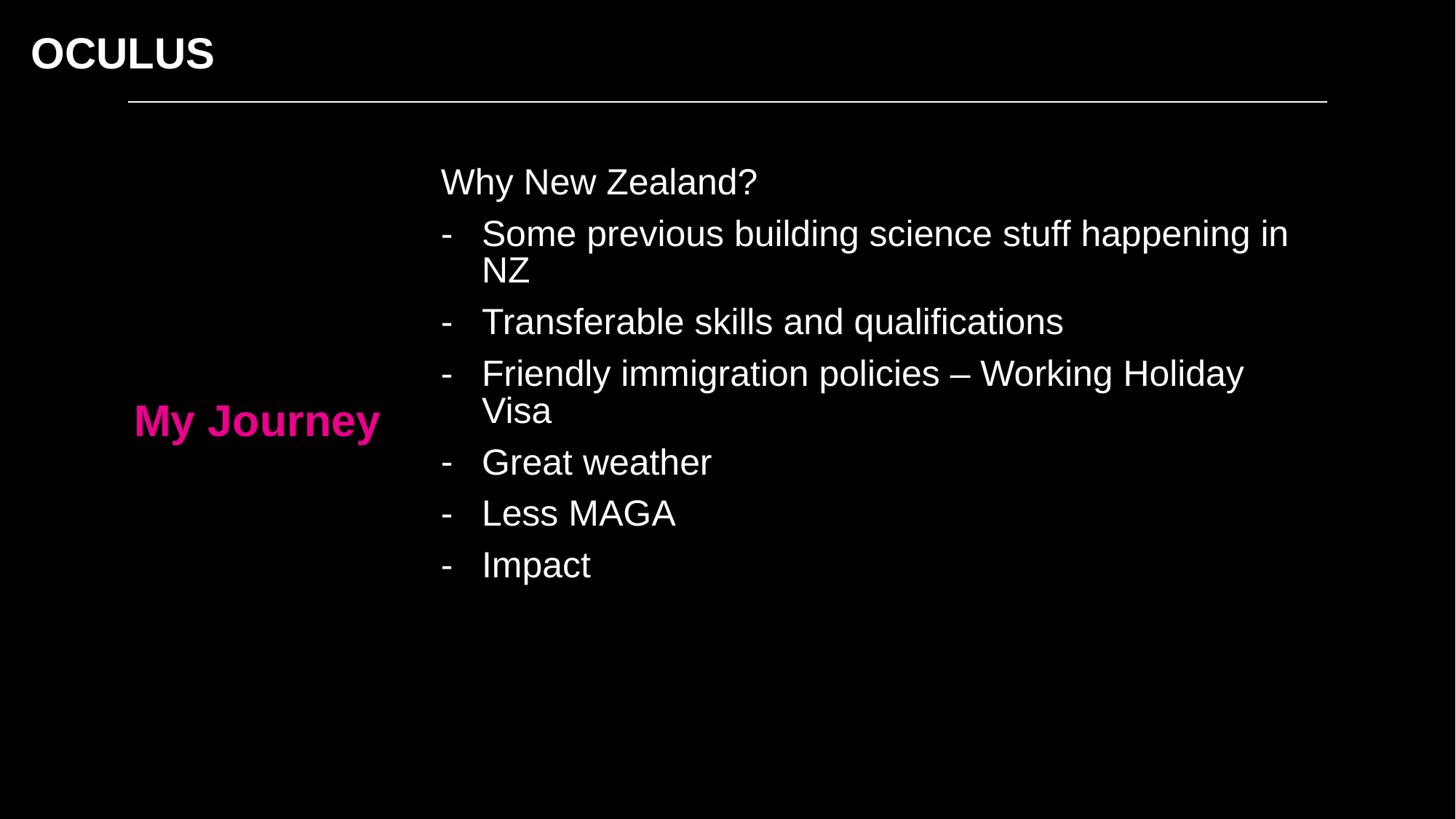

Why New Zealand?
Some previous building science stuff happening in NZ
Transferable skills and qualifications
Friendly immigration policies – Working Holiday Visa
Great weather
Less MAGA
Impact

# My Journey